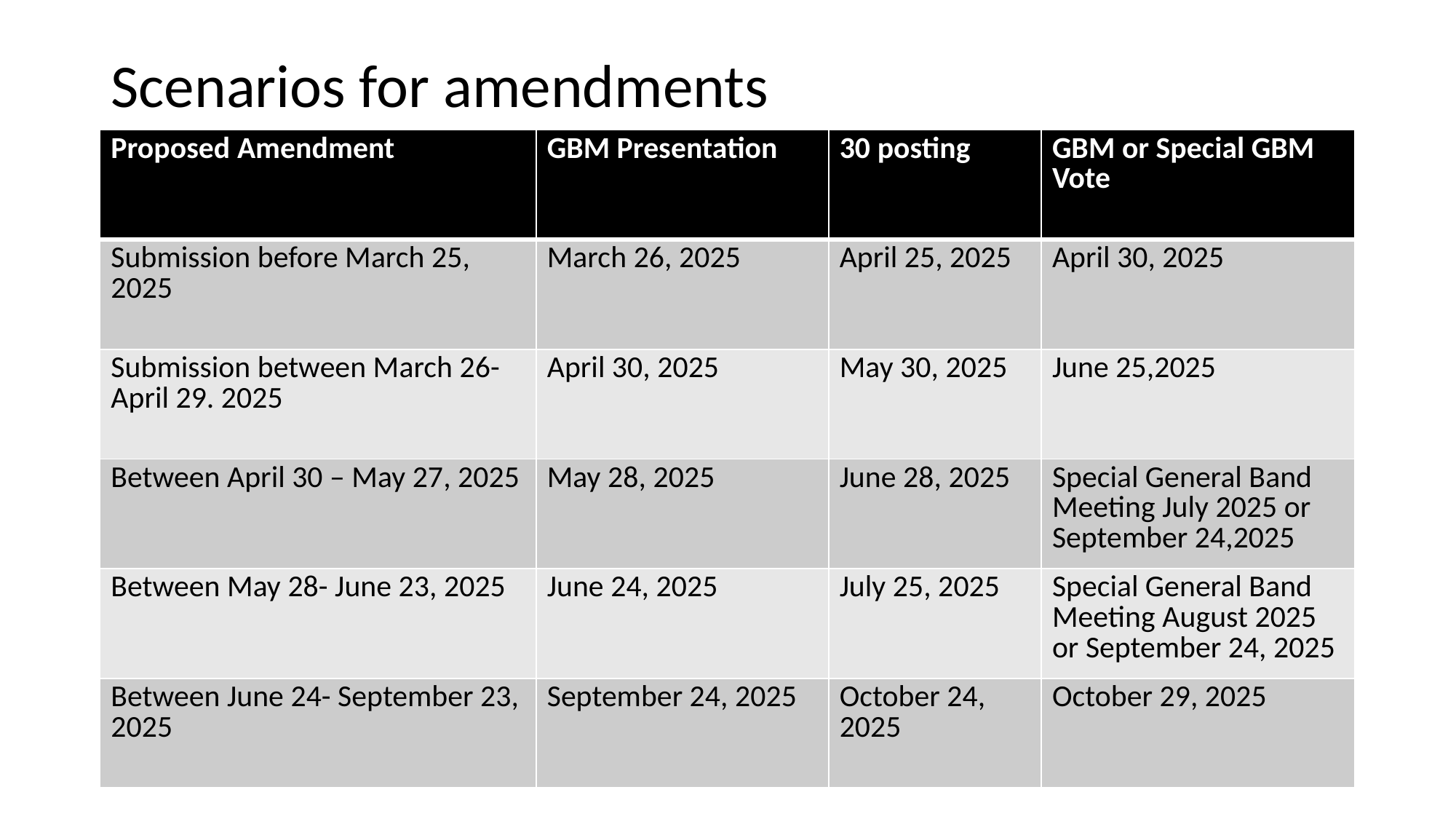

# Scenarios for amendments
| Proposed Amendment | GBM Presentation | 30 posting | GBM or Special GBM Vote |
| --- | --- | --- | --- |
| Submission before March 25, 2025 | March 26, 2025 | April 25, 2025 | April 30, 2025 |
| Submission between March 26- April 29. 2025 | April 30, 2025 | May 30, 2025 | June 25,2025 |
| Between April 30 – May 27, 2025 | May 28, 2025 | June 28, 2025 | Special General Band Meeting July 2025 or September 24,2025 |
| Between May 28- June 23, 2025 | June 24, 2025 | July 25, 2025 | Special General Band Meeting August 2025 or September 24, 2025 |
| Between June 24- September 23, 2025 | September 24, 2025 | October 24, 2025 | October 29, 2025 |